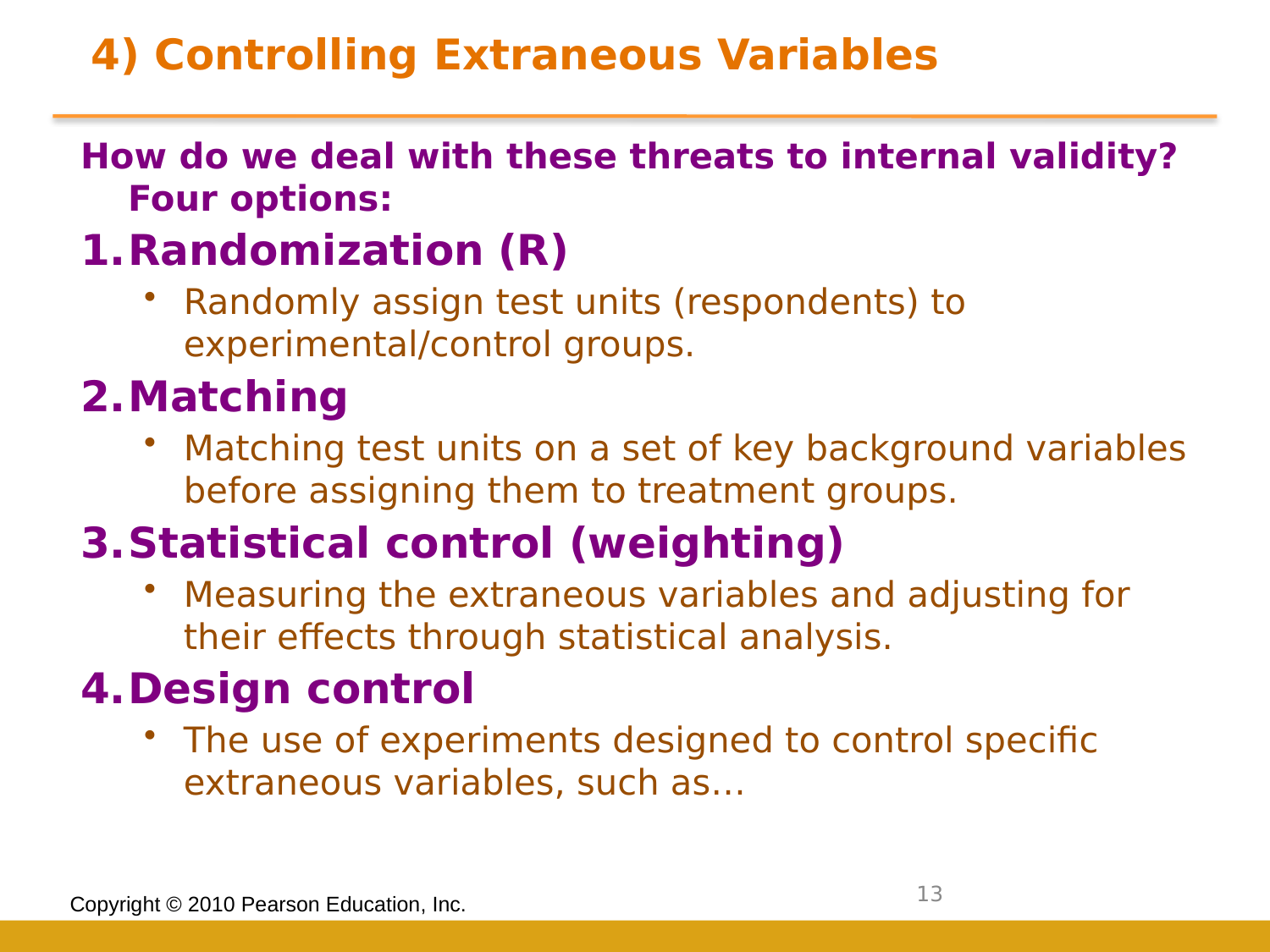

4) Controlling Extraneous Variables
How do we deal with these threats to internal validity?  Four options:
Randomization (R)
Randomly assign test units (respondents) to experimental/control groups.
Matching
Matching test units on a set of key background variables before assigning them to treatment groups.
Statistical control (weighting)
Measuring the extraneous variables and adjusting for their effects through statistical analysis.
Design control
The use of experiments designed to control specific extraneous variables, such as…
13